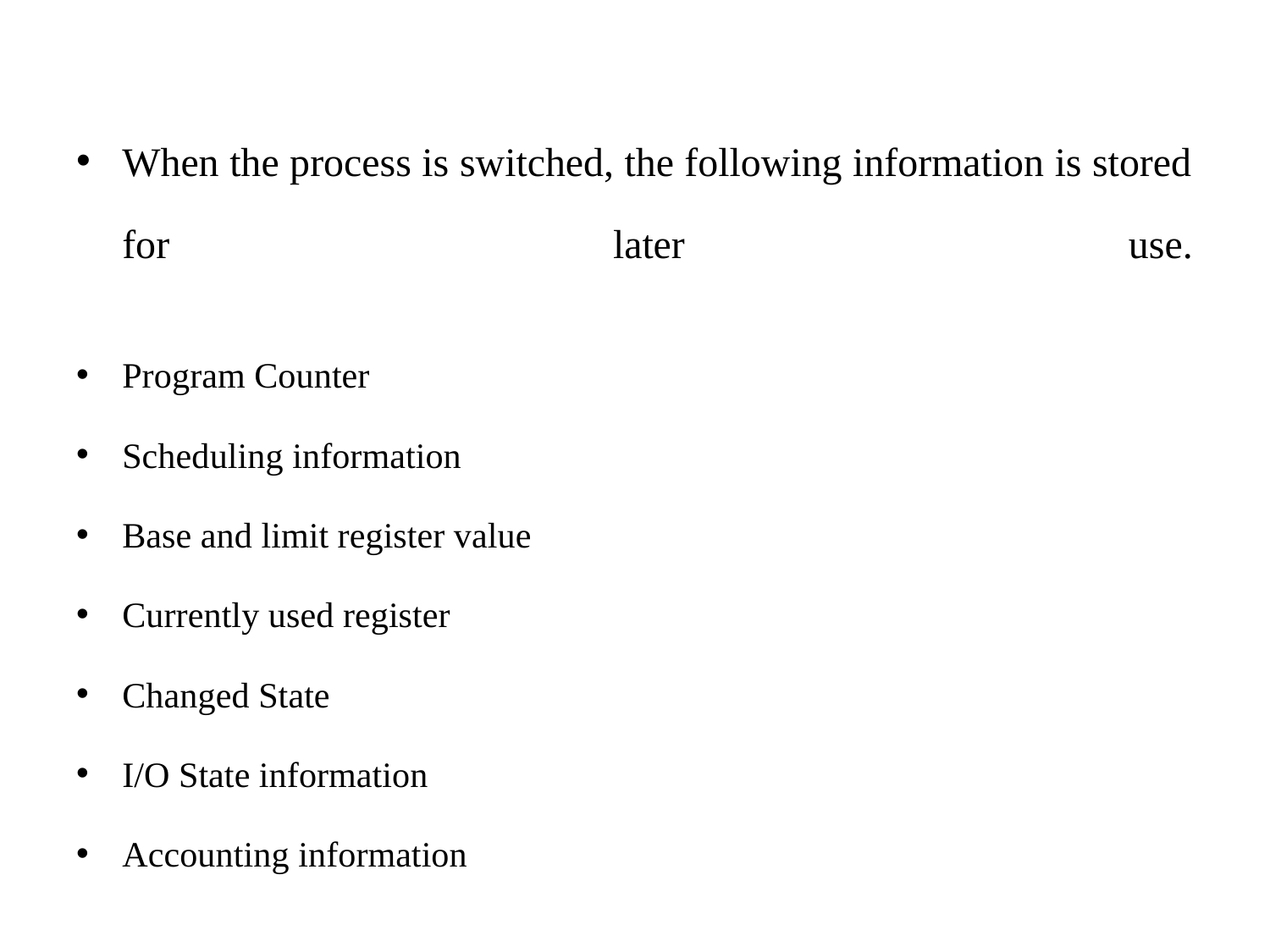

When the process is switched, the following information is stored for later use.
Program Counter
Scheduling information
Base and limit register value
Currently used register
Changed State
I/O State information
Accounting information